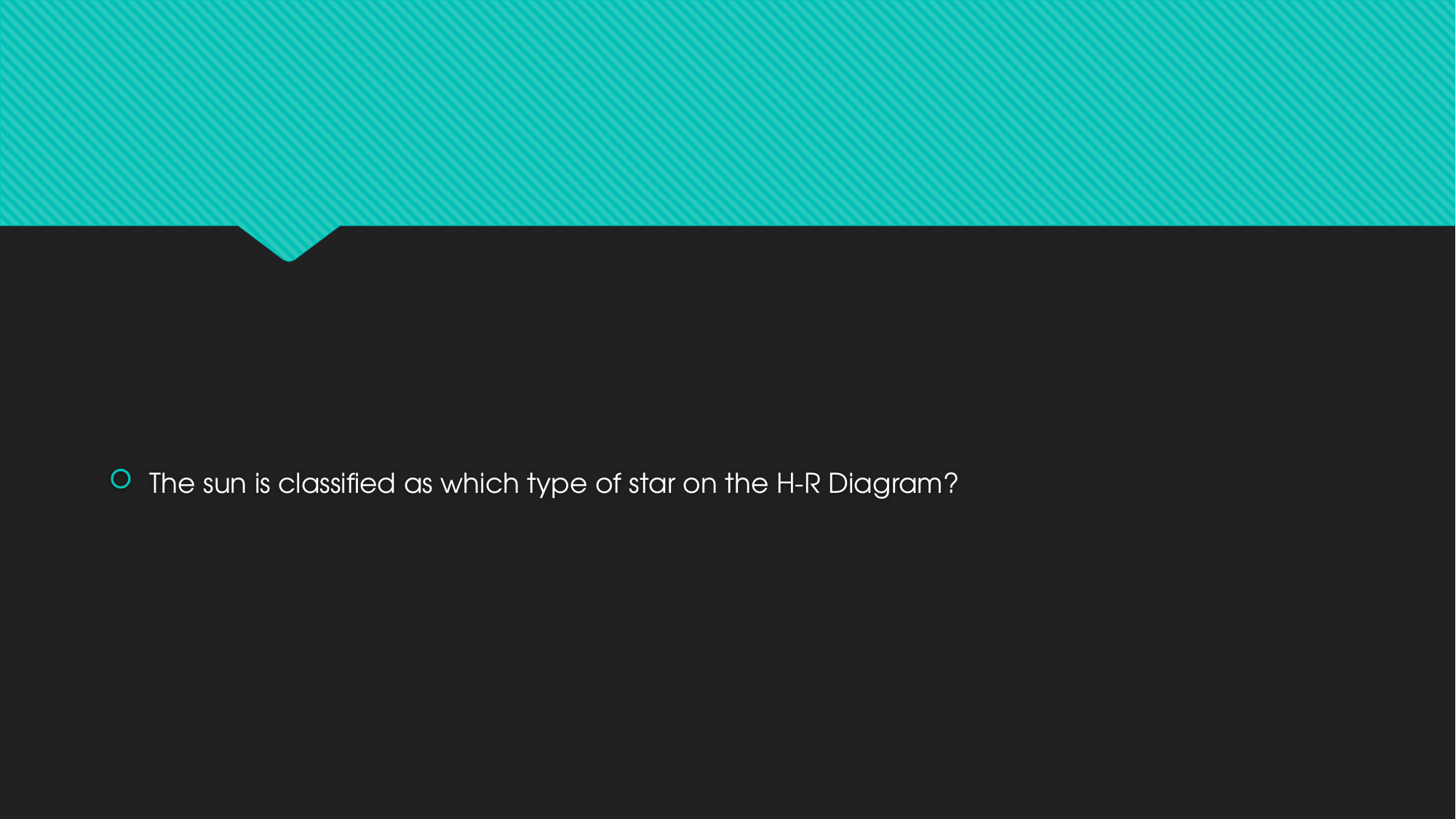

#
The sun is classified as which type of star on the H-R Diagram?